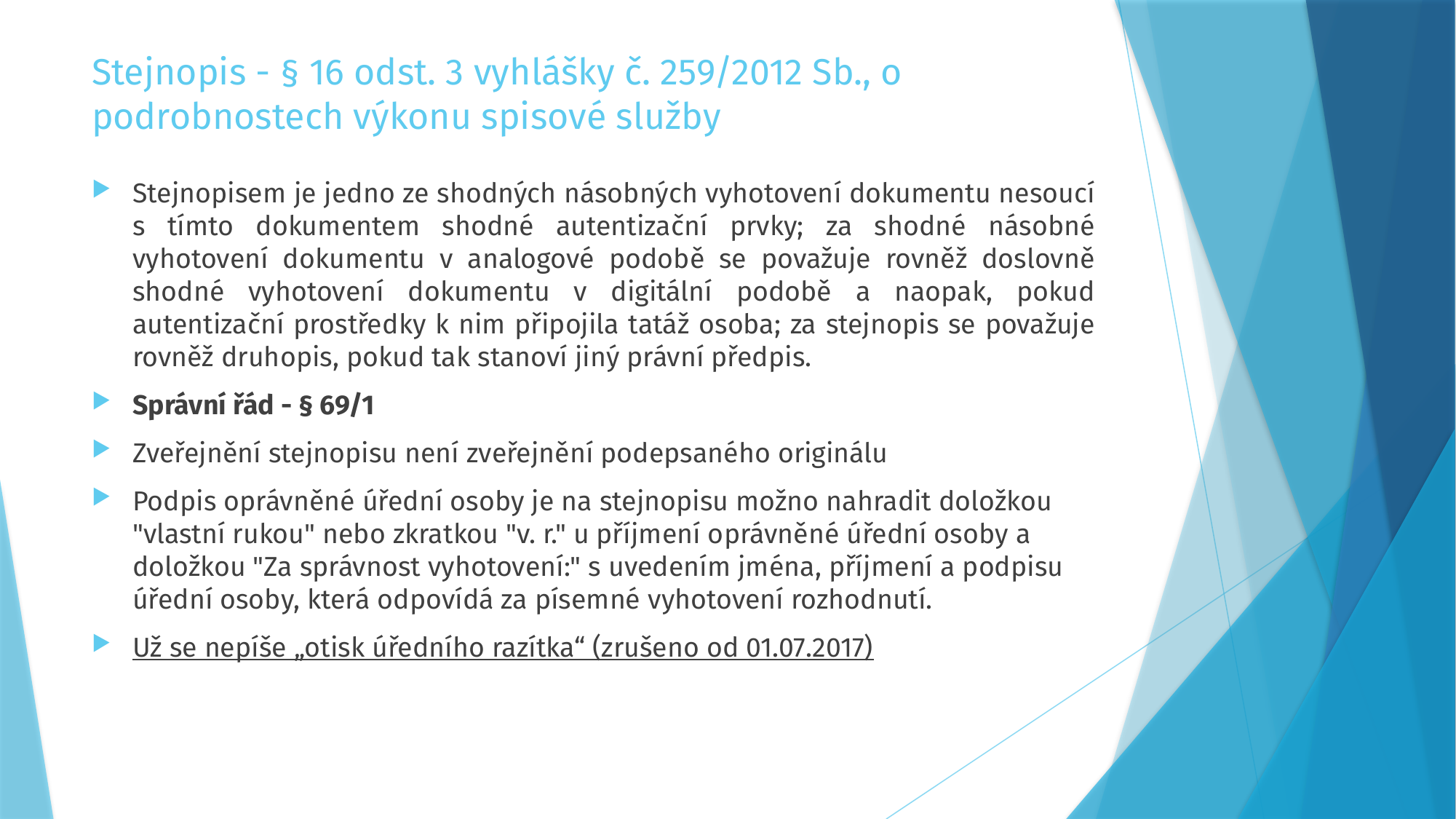

# Stejnopis - § 16 odst. 3 vyhlášky č. 259/2012 Sb., o podrobnostech výkonu spisové služby
Stejnopisem je jedno ze shodných násobných vyhotovení dokumentu nesoucí s tímto dokumentem shodné autentizační prvky; za shodné násobné vyhotovení dokumentu v analogové podobě se považuje rovněž doslovně shodné vyhotovení dokumentu v digitální podobě a naopak, pokud autentizační prostředky k nim připojila tatáž osoba; za stejnopis se považuje rovněž druhopis, pokud tak stanoví jiný právní předpis.
Správní řád - § 69/1
Zveřejnění stejnopisu není zveřejnění podepsaného originálu
Podpis oprávněné úřední osoby je na stejnopisu možno nahradit doložkou "vlastní rukou" nebo zkratkou "v. r." u příjmení oprávněné úřední osoby a doložkou "Za správnost vyhotovení:" s uvedením jména, příjmení a podpisu úřední osoby, která odpovídá za písemné vyhotovení rozhodnutí.
Už se nepíše „otisk úředního razítka“ (zrušeno od 01.07.2017)